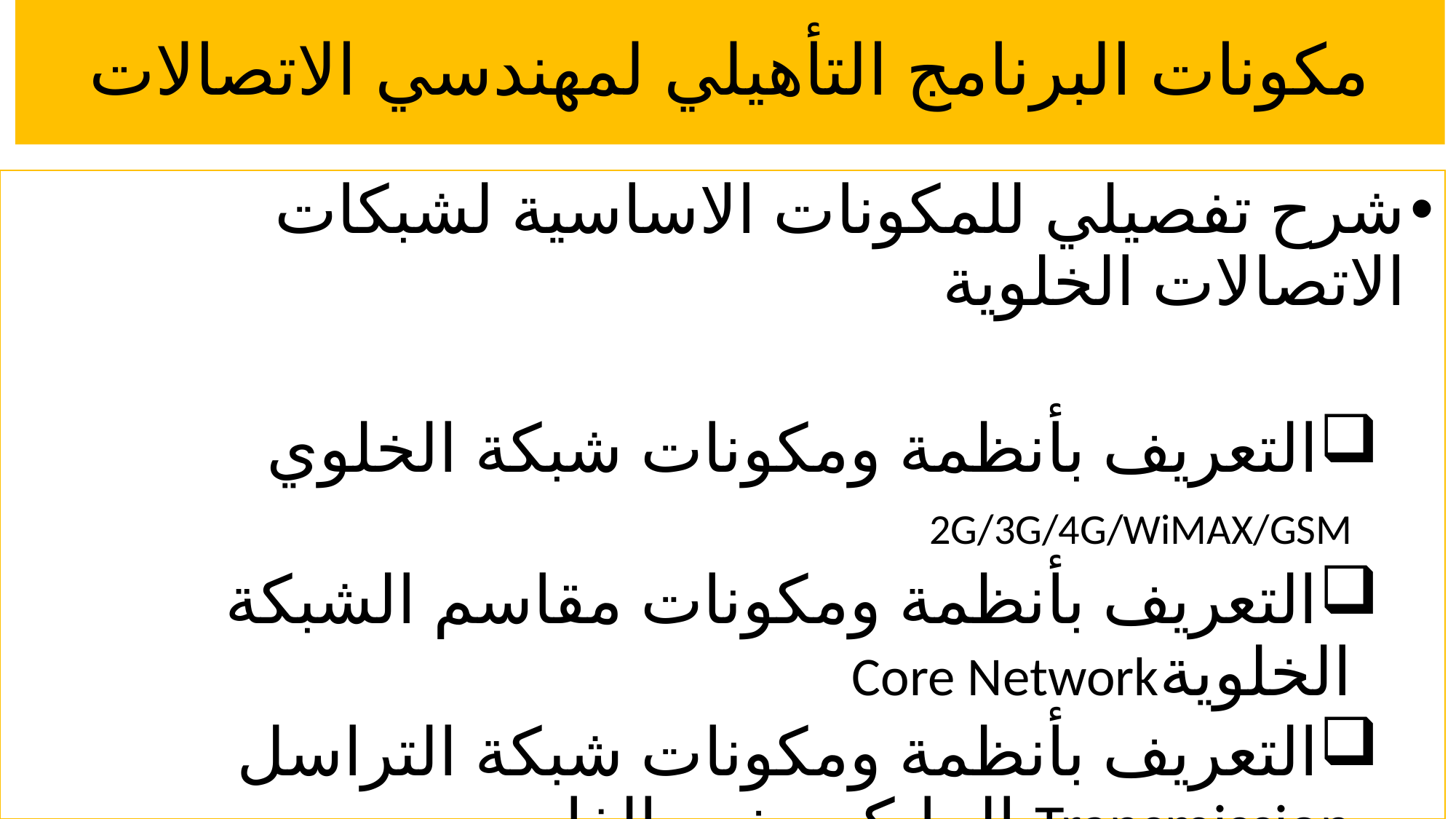

# مكونات البرنامج التأهيلي لمهندسي الاتصالات
شرح تفصيلي للمكونات الاساسية لشبكات الاتصالات الخلوية

التعريف بأنظمة ومكونات شبكة الخلوي  2G/3G/4G/WiMAX/GSM
التعريف بأنظمة ومكونات مقاسم الشبكة الخلويةCore Network
التعريف بأنظمة ومكونات شبكة التراسل Transmission المايكرويف والفايبر
.